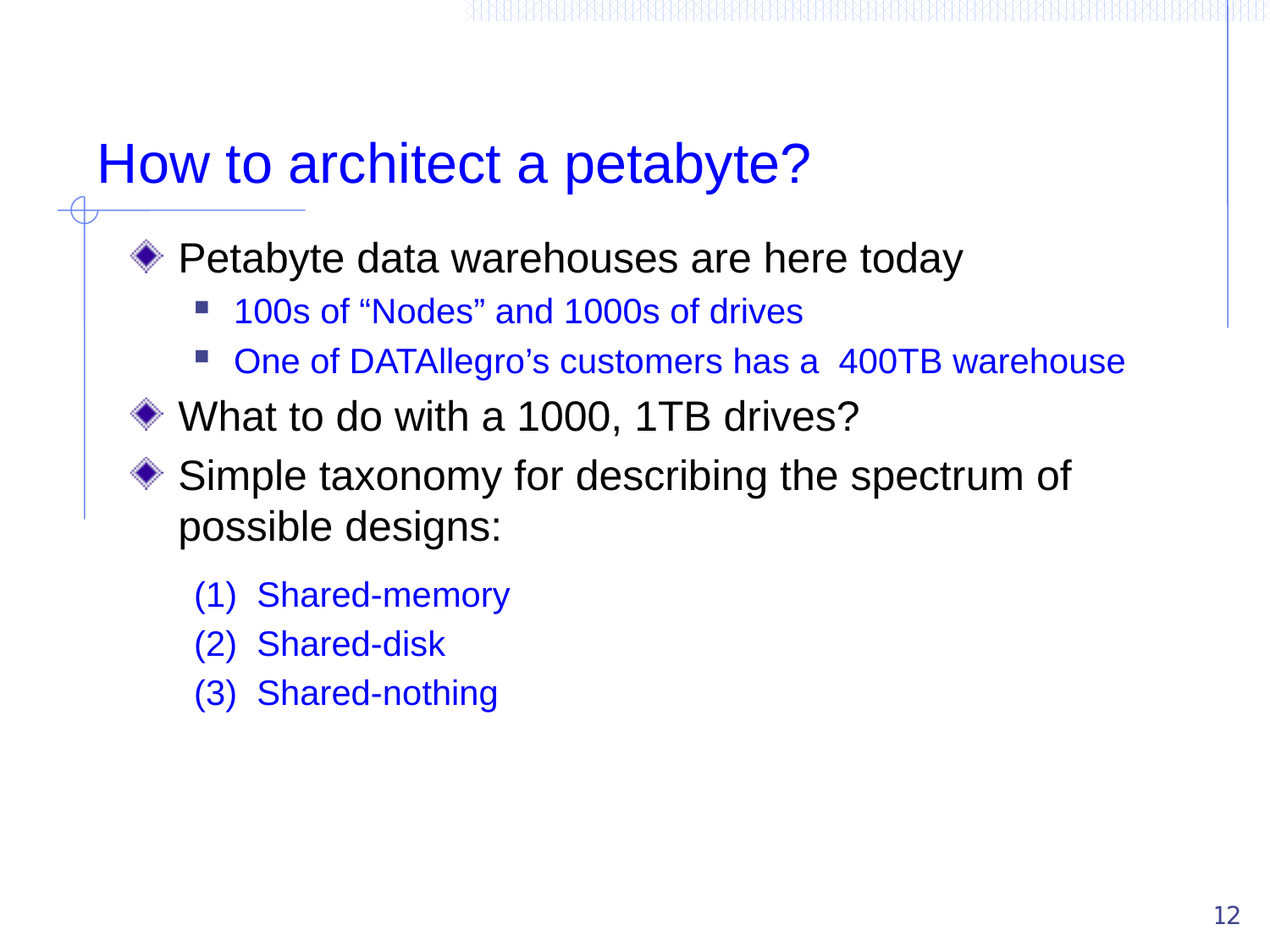

# How to architect a petabyte?
Petabyte data warehouses are here today
100s of “Nodes” and 1000s of drives
One of DATAllegro’s customers has a  400TB warehouse
What to do with a 1000, 1TB drives?
Simple taxonomy for describing the spectrum of possible designs:
(1)  Shared-memory
(2)  Shared-disk
(3)  Shared-nothing

12